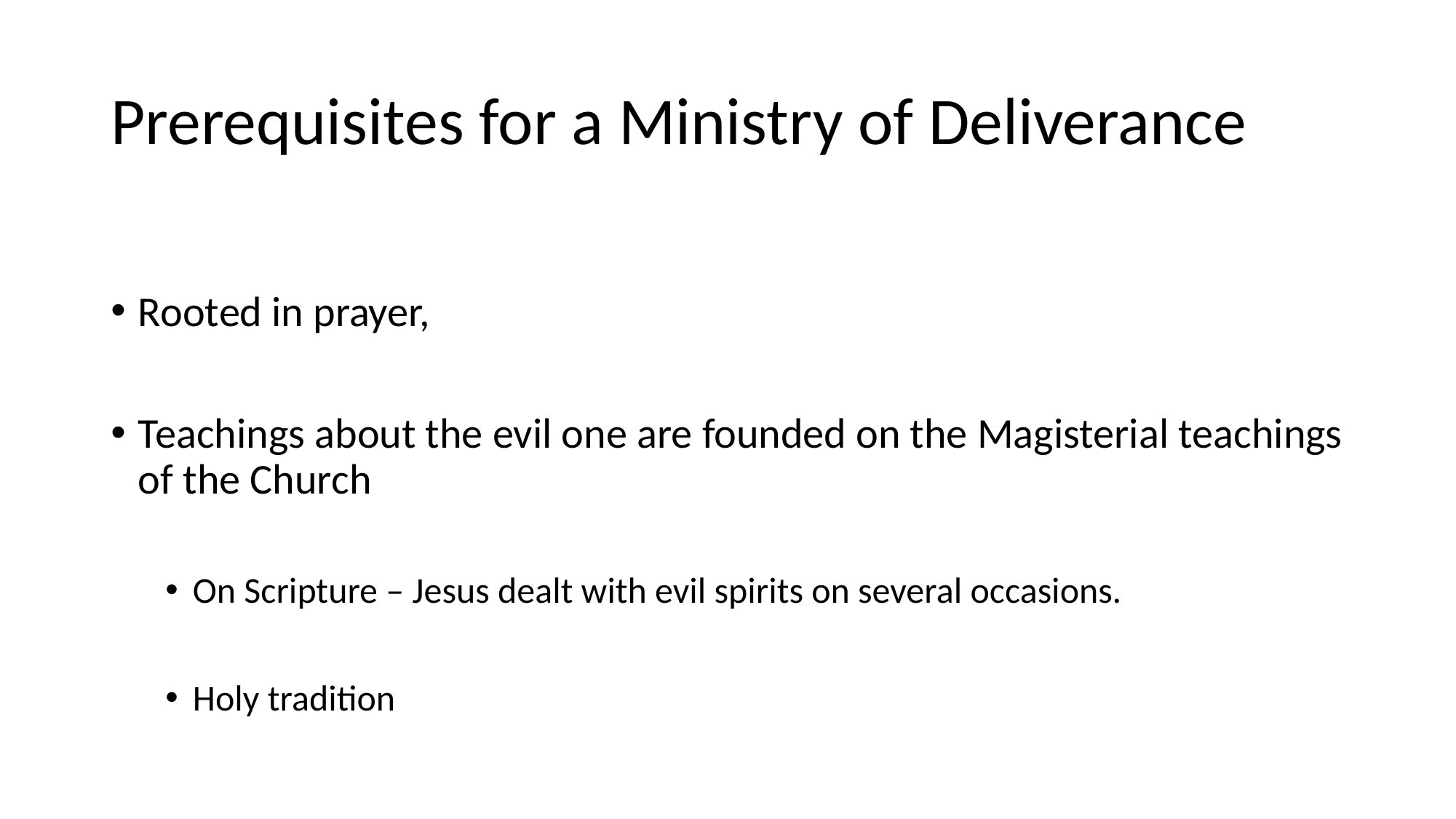

# Prerequisites for a Ministry of Deliverance

Rooted in prayer,

Teachings about the evil one are founded on the Magisterial teachings of the Church

On Scripture – Jesus dealt with evil spirits on several occasions.

Holy tradition